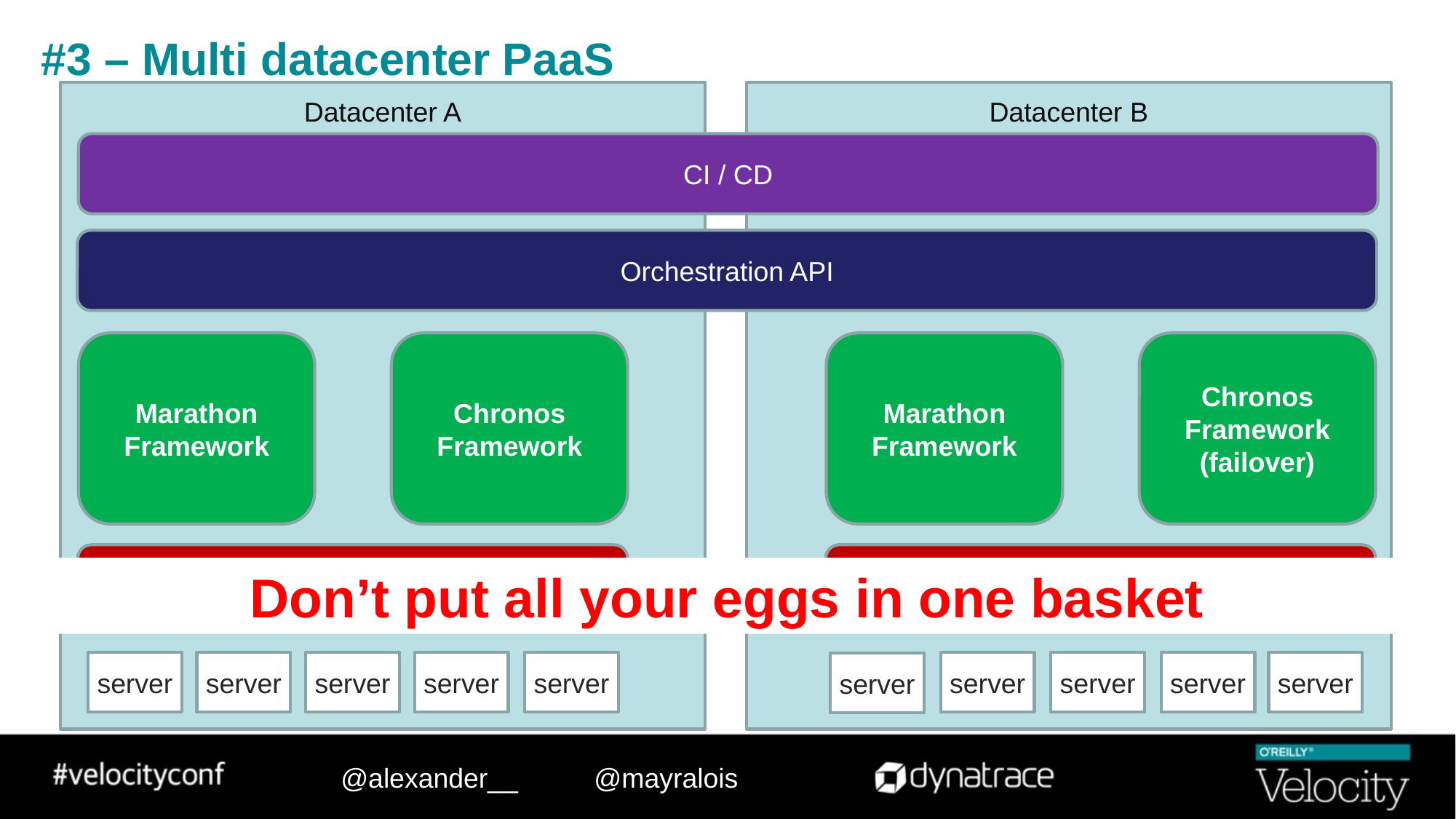

# #3 – Multi datacenter PaaS
Datacenter B

Datacenter A

CI / CD
Orchestration API
Marathon Framework
Chronos Framework
Marathon Framework
Chronos Framework
(failover)
Apache Mesos
Apache Mesos
Don’t put all your eggs in one basket
server
server
server
server
server
server
server
server
server
server